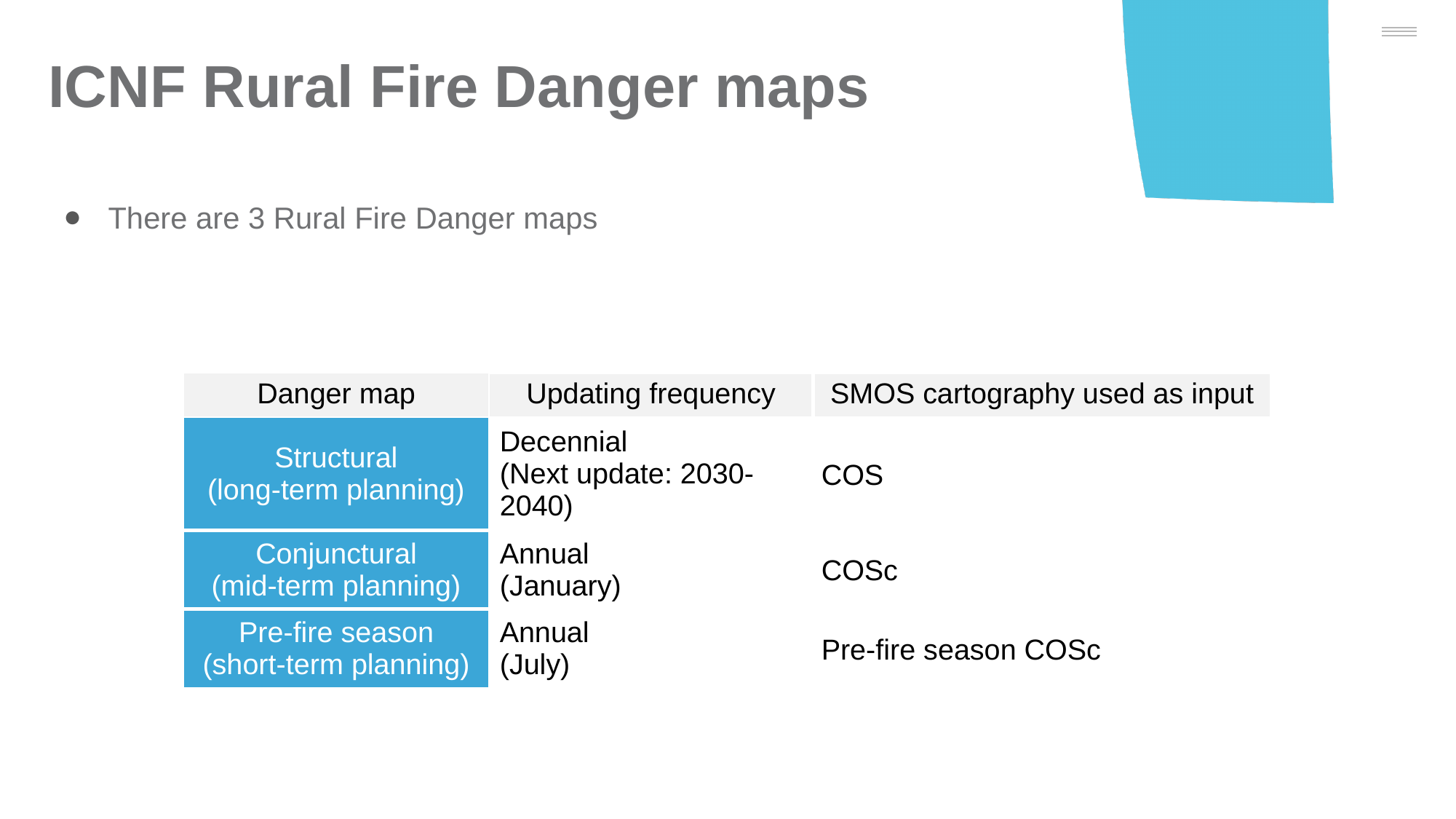

ICNF Rural Fire Danger maps

There are 3 Rural Fire Danger maps
| Danger map | Updating frequency | SMOS cartography used as input |
| --- | --- | --- |
| Structural (long-term planning) | Decennial (Next update: 2030-2040) | COS |
| Conjunctural (mid-term planning) | Annual (January) | COSc |
| Pre-fire season (short-term planning) | Annual (July) | Pre-fire season COSc |